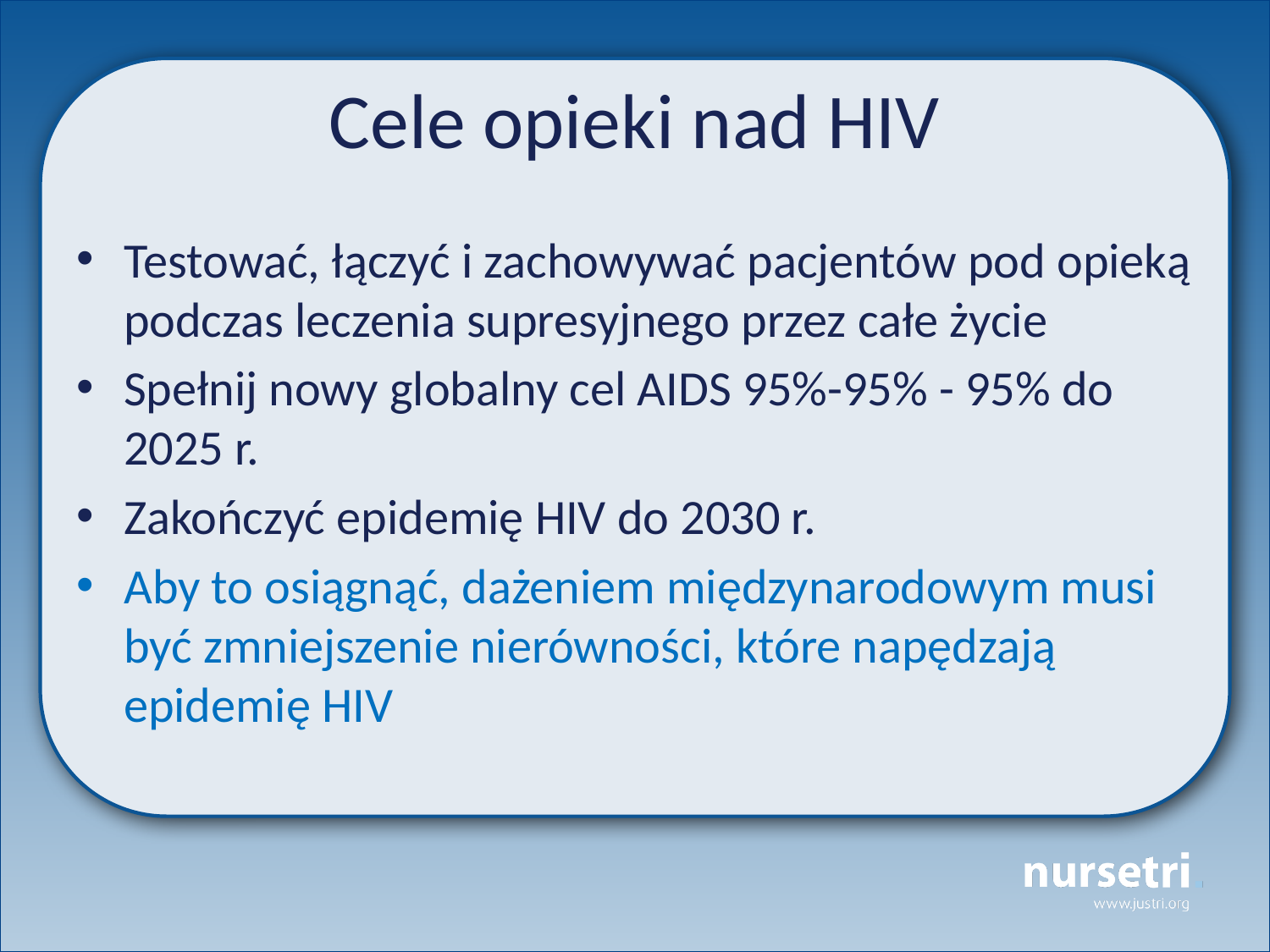

# Cele opieki nad HIV
Testować, łączyć i zachowywać pacjentów pod opieką podczas leczenia supresyjnego przez całe życie
Spełnij nowy globalny cel AIDS 95%-95% - 95% do 2025 r.
Zakończyć epidemię HIV do 2030 r.
Aby to osiągnąć, dażeniem międzynarodowym musi być zmniejszenie nierówności, które napędzają epidemię HIV